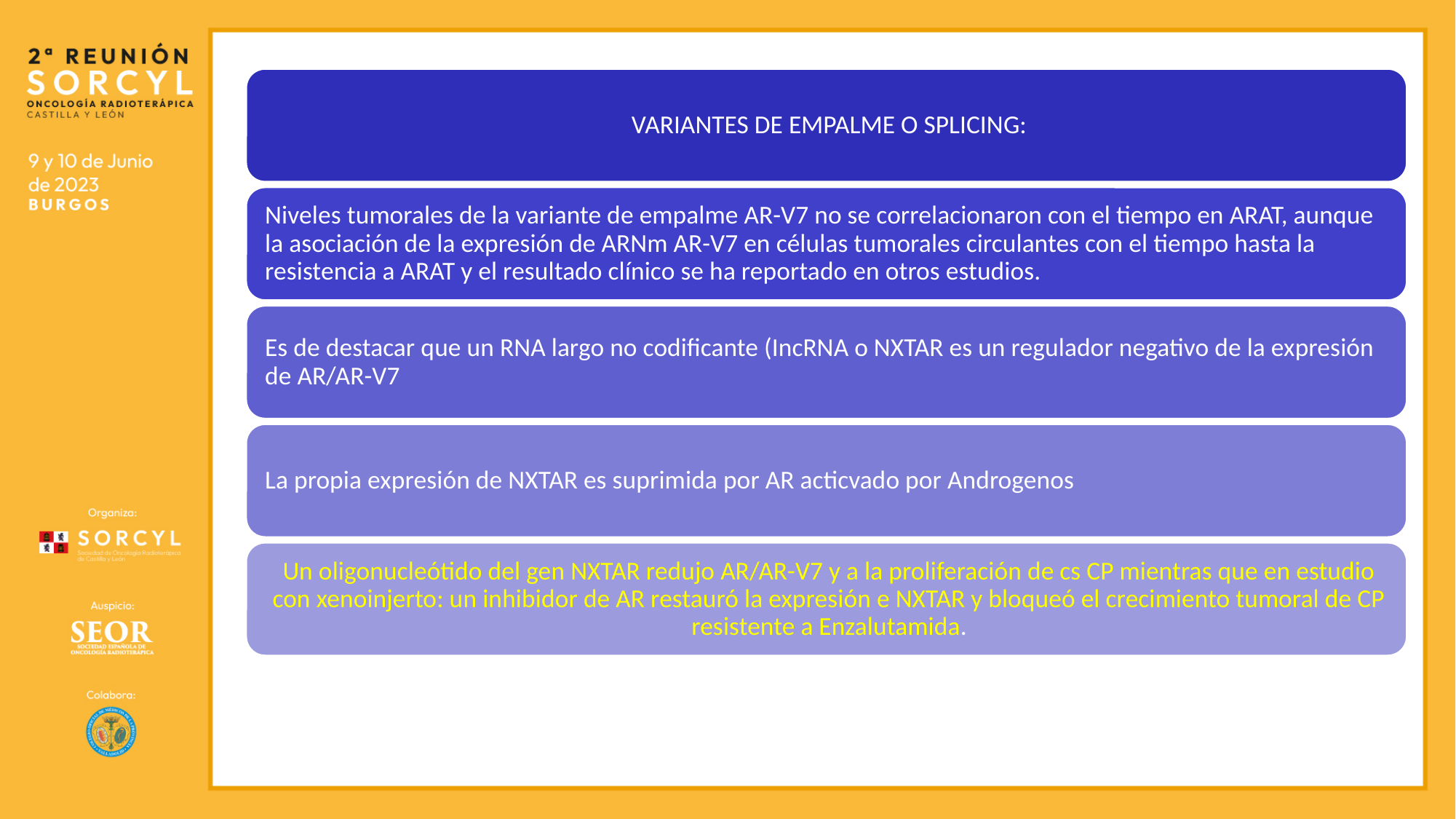

VARIANTES DE EMPALME O SPLICING:
Niveles tumorales de la variante de empalme AR-V7 no se correlacionaron con el tiempo en ARAT, aunque la asociación de la expresión de ARNm AR-V7 en células tumorales circulantes con el tiempo hasta la resistencia a ARAT y el resultado clínico se ha reportado en otros estudios.
Es de destacar que un RNA largo no codificante (IncRNA o NXTAR es un regulador negativo de la expresión de AR/AR-V7
La propia expresión de NXTAR es suprimida por AR acticvado por Androgenos
Un oligonucleótido del gen NXTAR redujo AR/AR-V7 y a la proliferación de cs CP mientras que en estudio con xenoinjerto: un inhibidor de AR restauró la expresión e NXTAR y bloqueó el crecimiento tumoral de CP resistente a Enzalutamida.